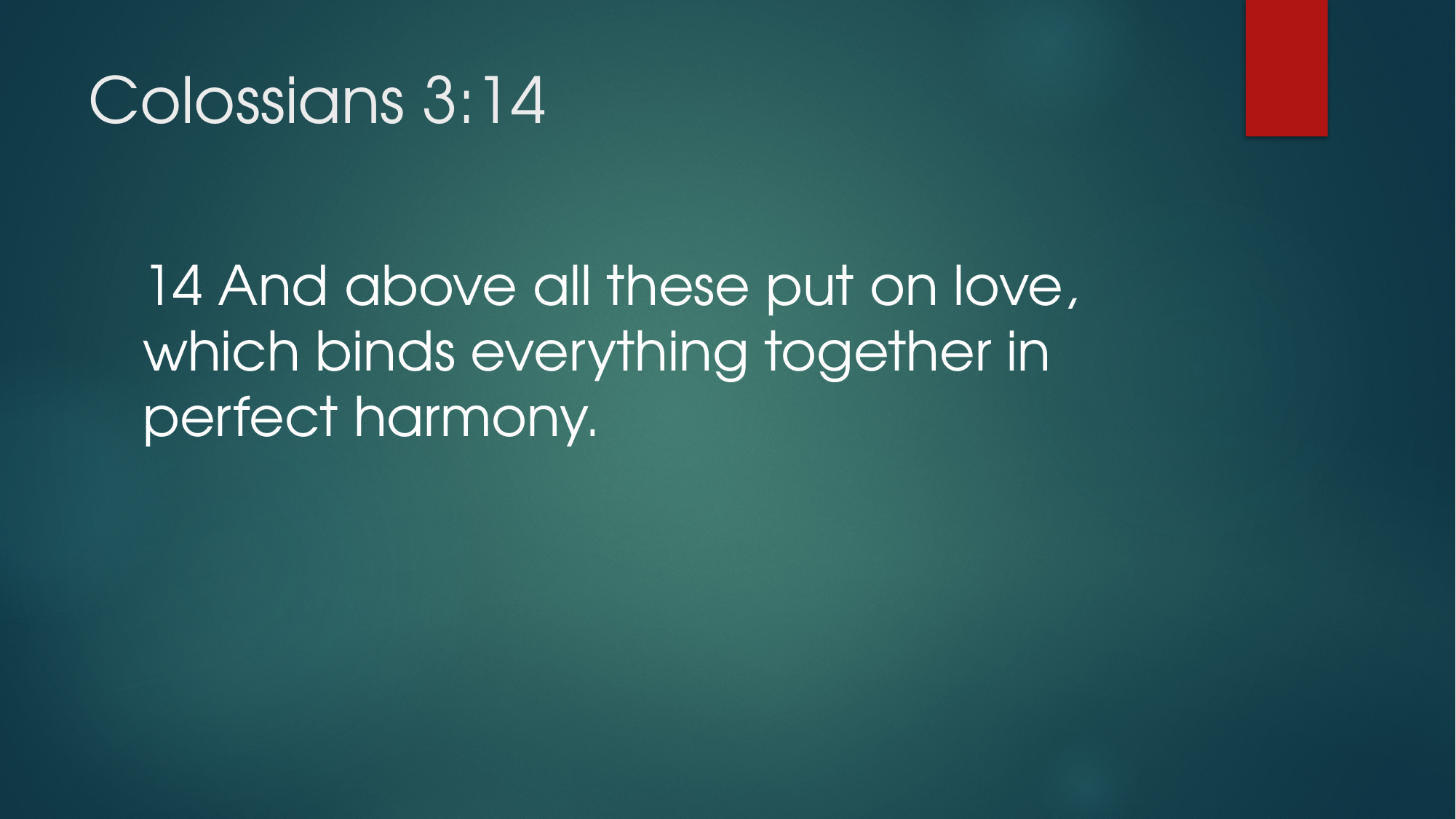

# Colossians 3:14
14 And above all these put on love, which binds everything together in perfect harmony.